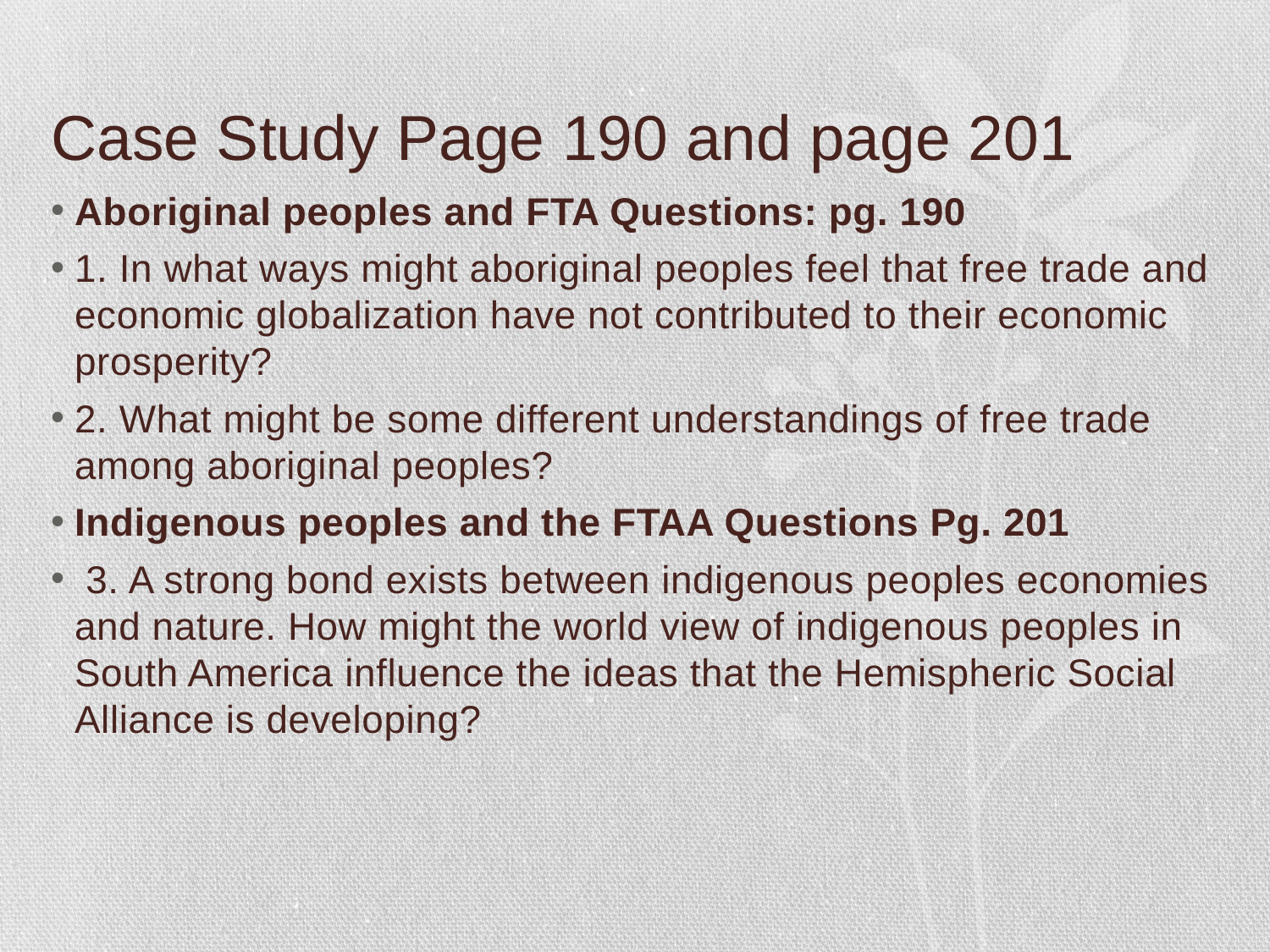

# Case Study Page 190 and page 201
Aboriginal peoples and FTA Questions: pg. 190
1. In what ways might aboriginal peoples feel that free trade and economic globalization have not contributed to their economic prosperity?
2. What might be some different understandings of free trade among aboriginal peoples?
Indigenous peoples and the FTAA Questions Pg. 201
 3. A strong bond exists between indigenous peoples economies and nature. How might the world view of indigenous peoples in South America influence the ideas that the Hemispheric Social Alliance is developing?